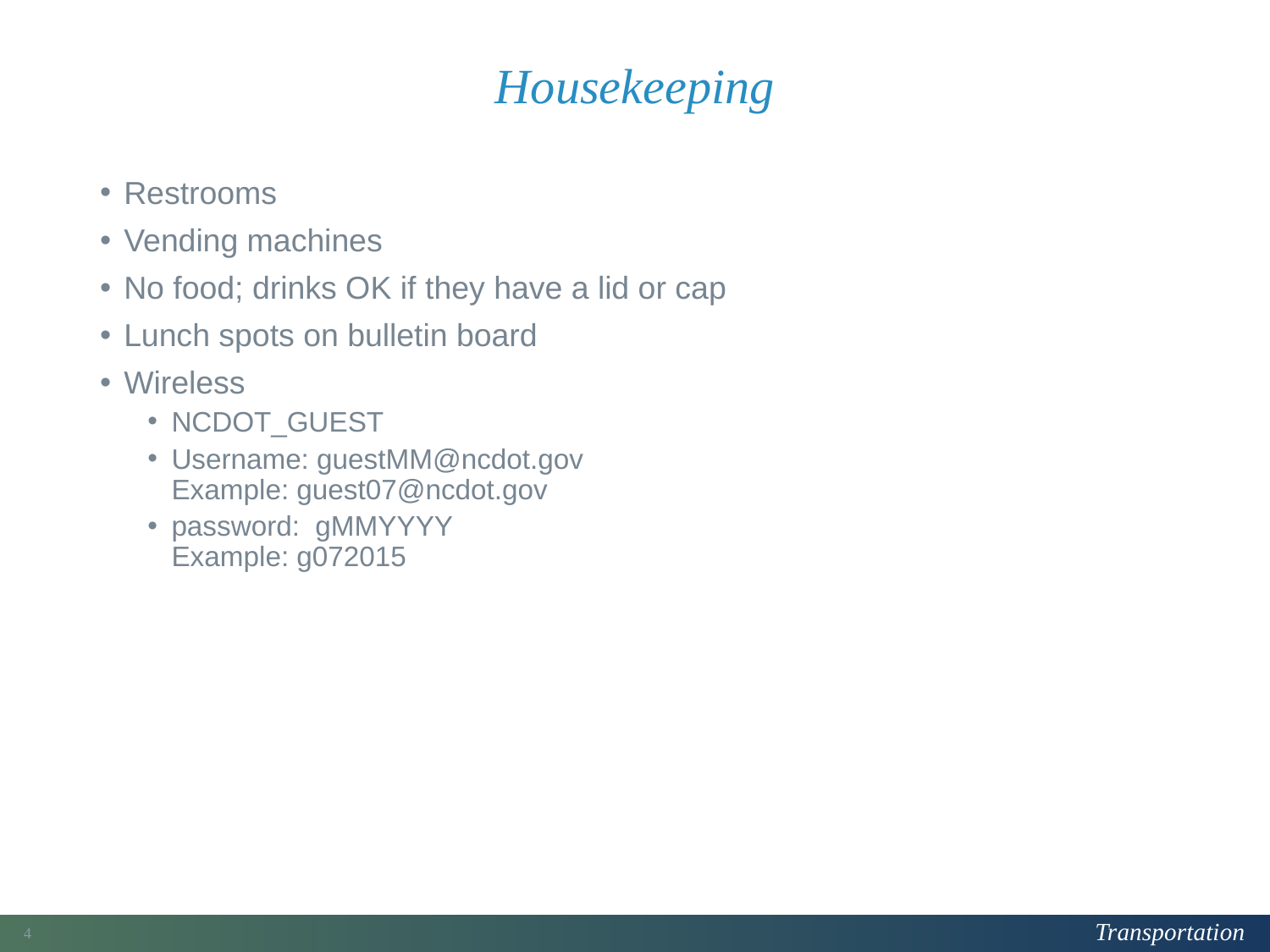

# Housekeeping
Restrooms
Vending machines
No food; drinks OK if they have a lid or cap
Lunch spots on bulletin board
Wireless
NCDOT_GUEST
Username: guestMM@ncdot.gov
Example: guest07@ncdot.gov
password:  gMMYYYY
Example: g072015
4